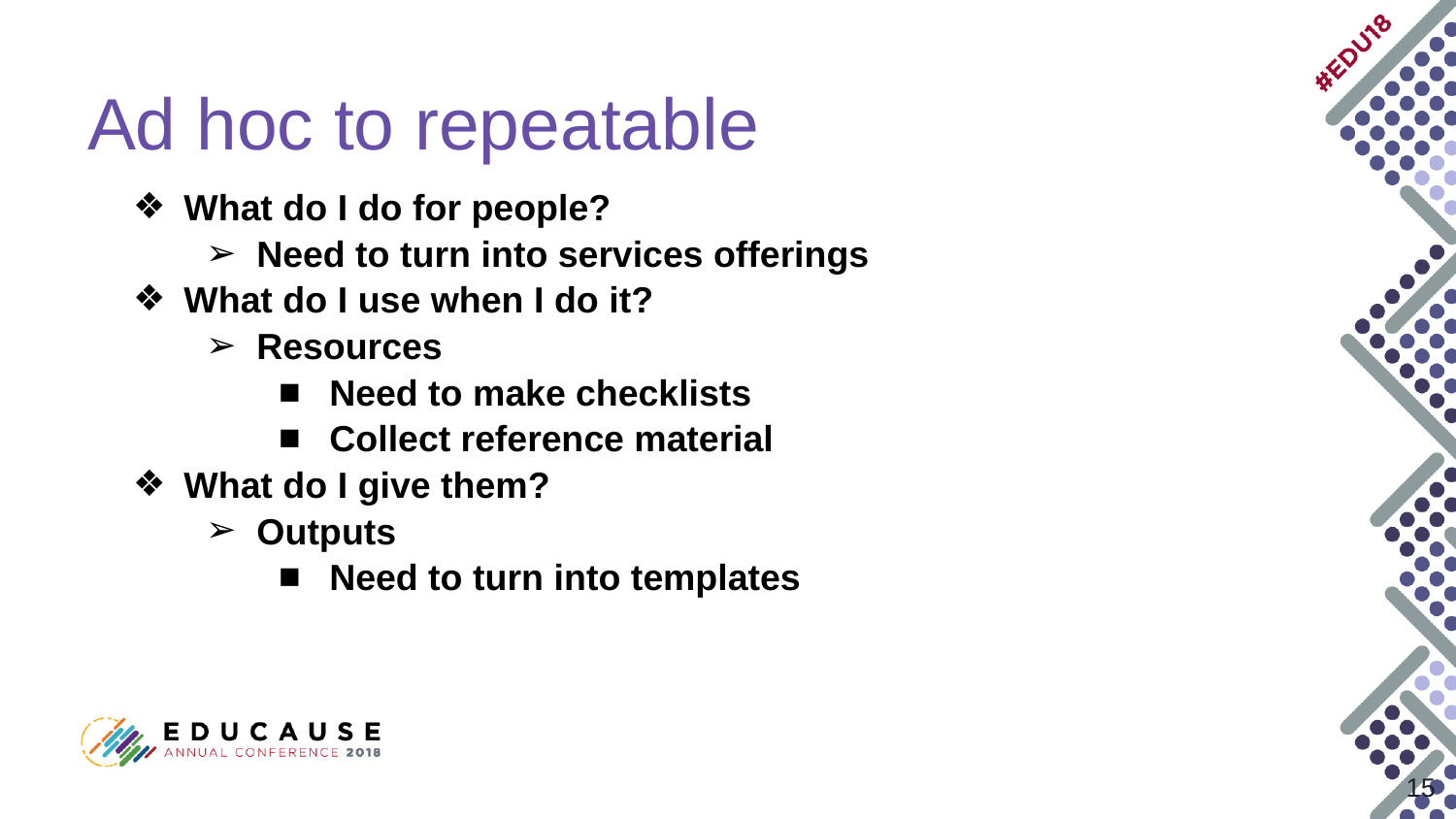

# Ad hoc to repeatable

What do I do for people?
Need to turn into services offerings
What do I use when I do it?
Resources
Need to make checklists
Collect reference material
What do I give them?
Outputs
Need to turn into templates
15